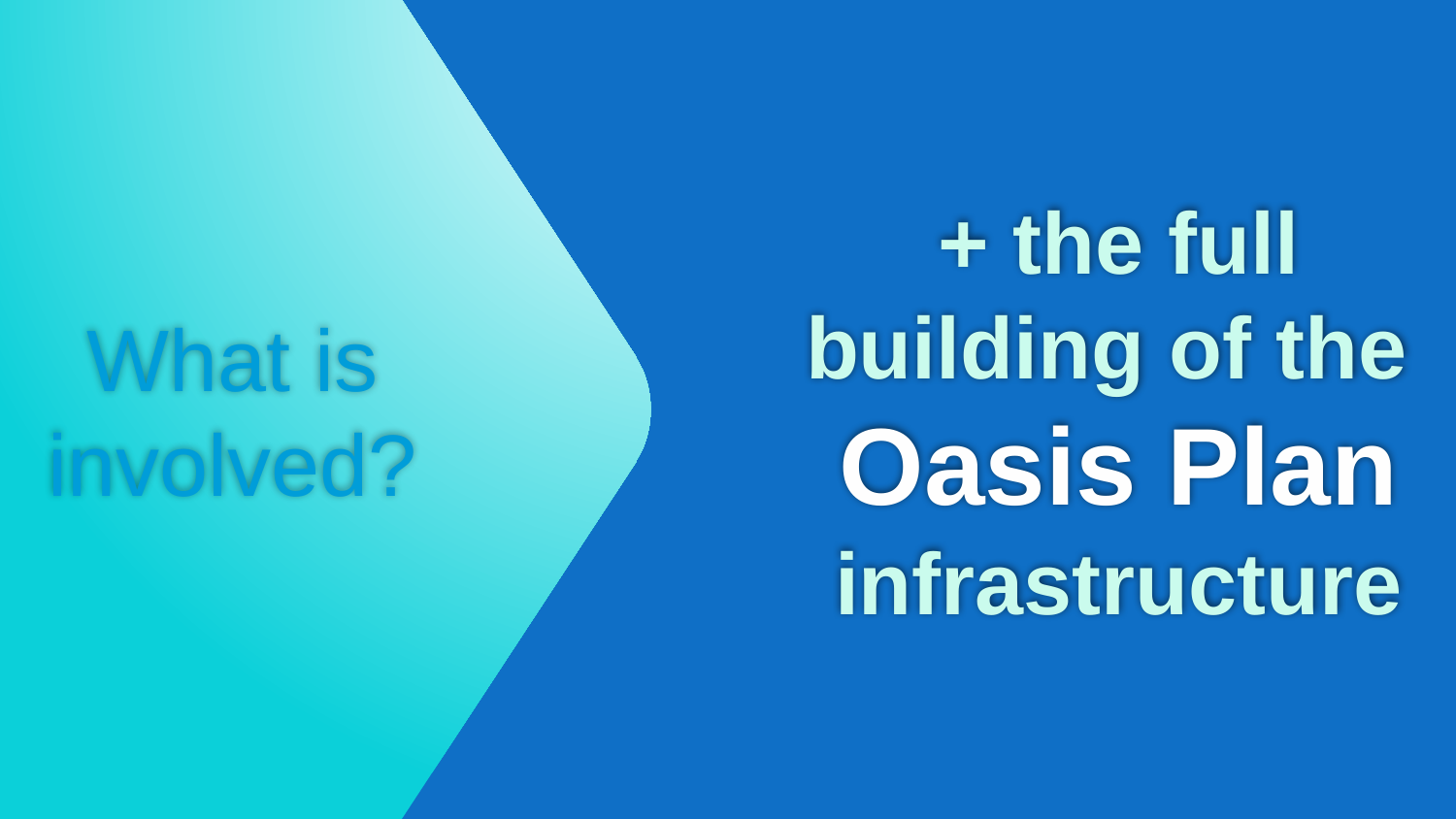

# + the full building of the Oasis Plan infrastructure
What is involved?